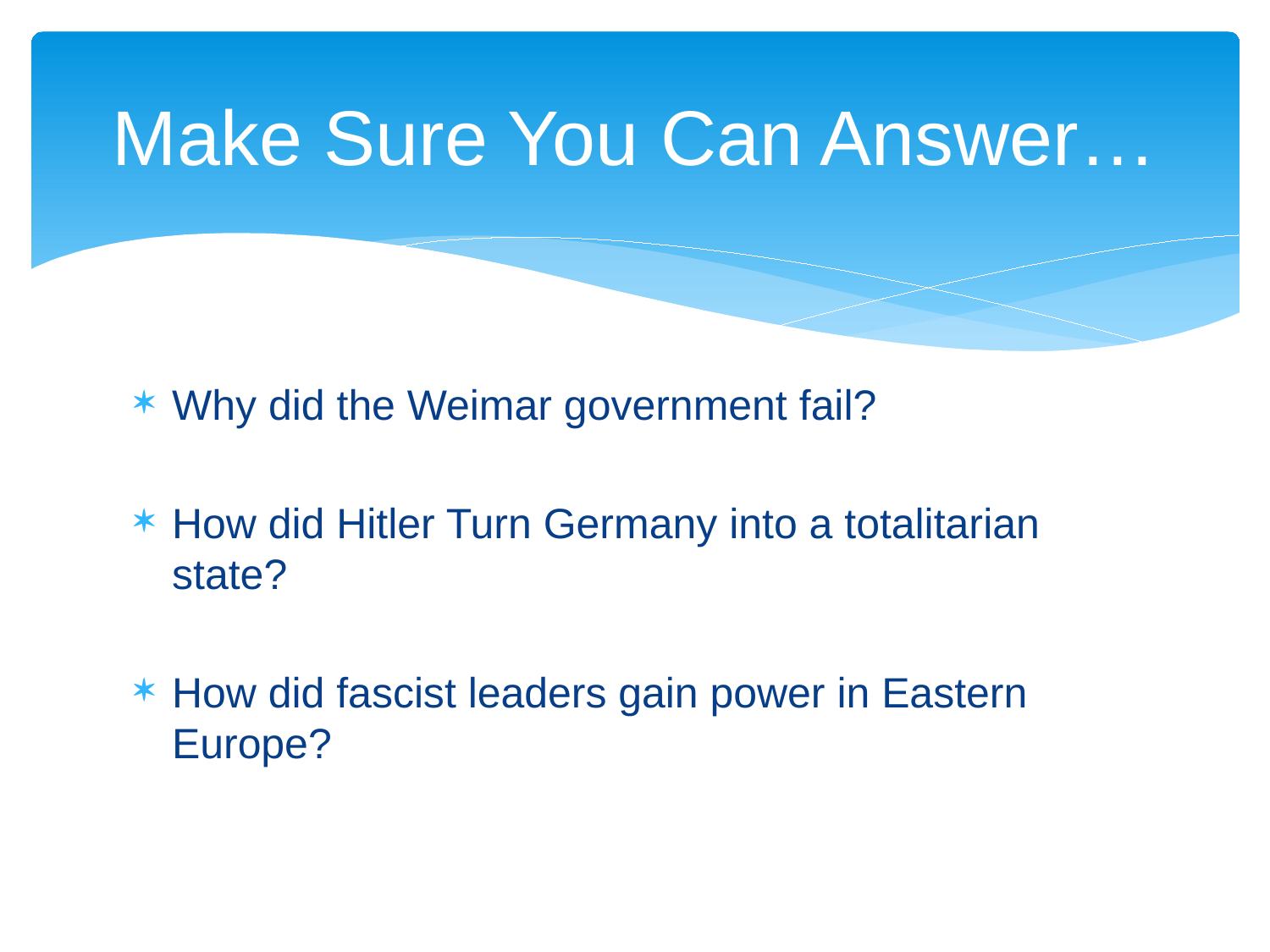

# Make Sure You Can Answer…
Why did the Weimar government fail?

How did Hitler Turn Germany into a totalitarian state?

How did fascist leaders gain power in Eastern Europe?